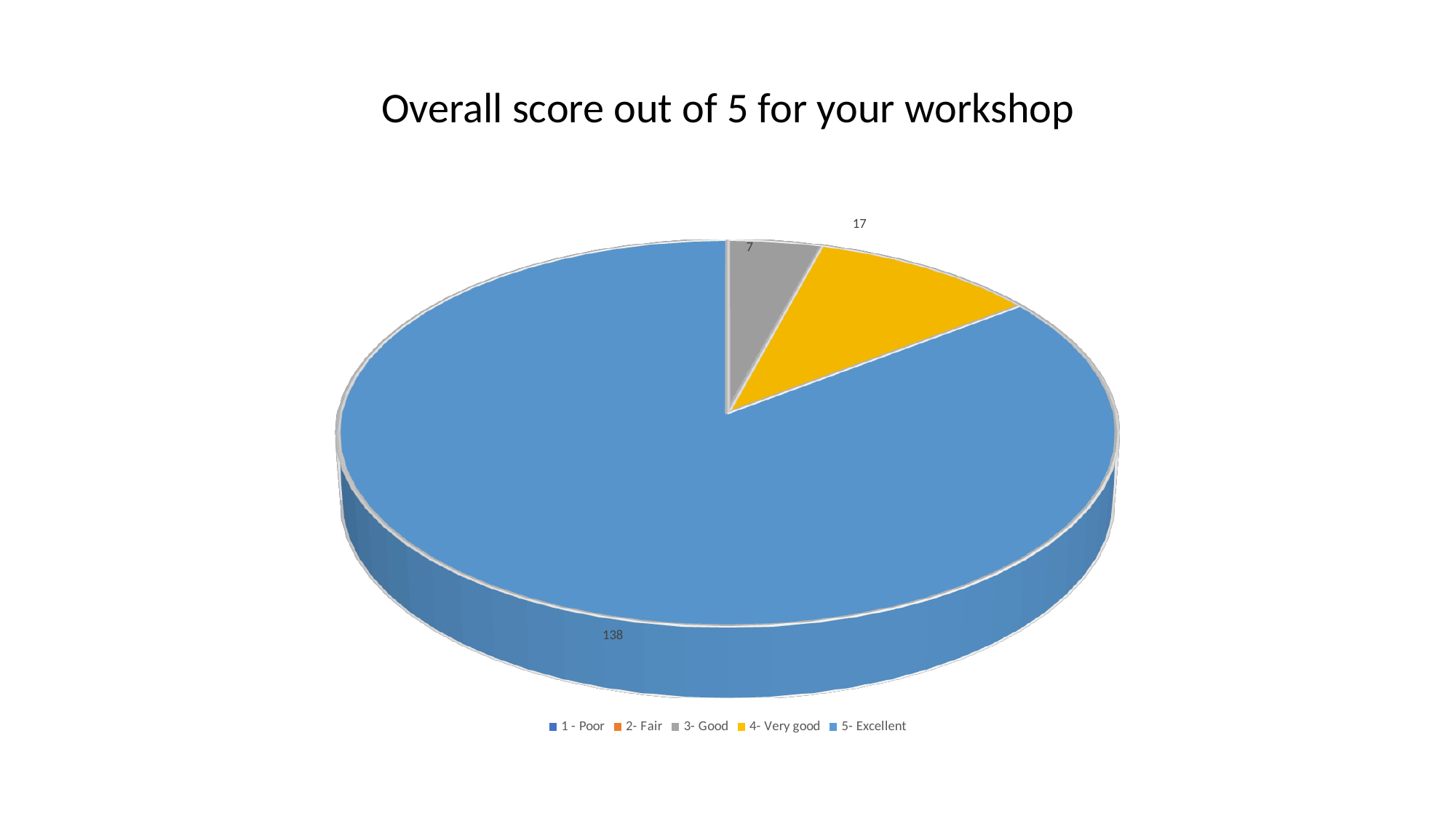

# Overall score out of 5 for your workshop

[unsupported chart]